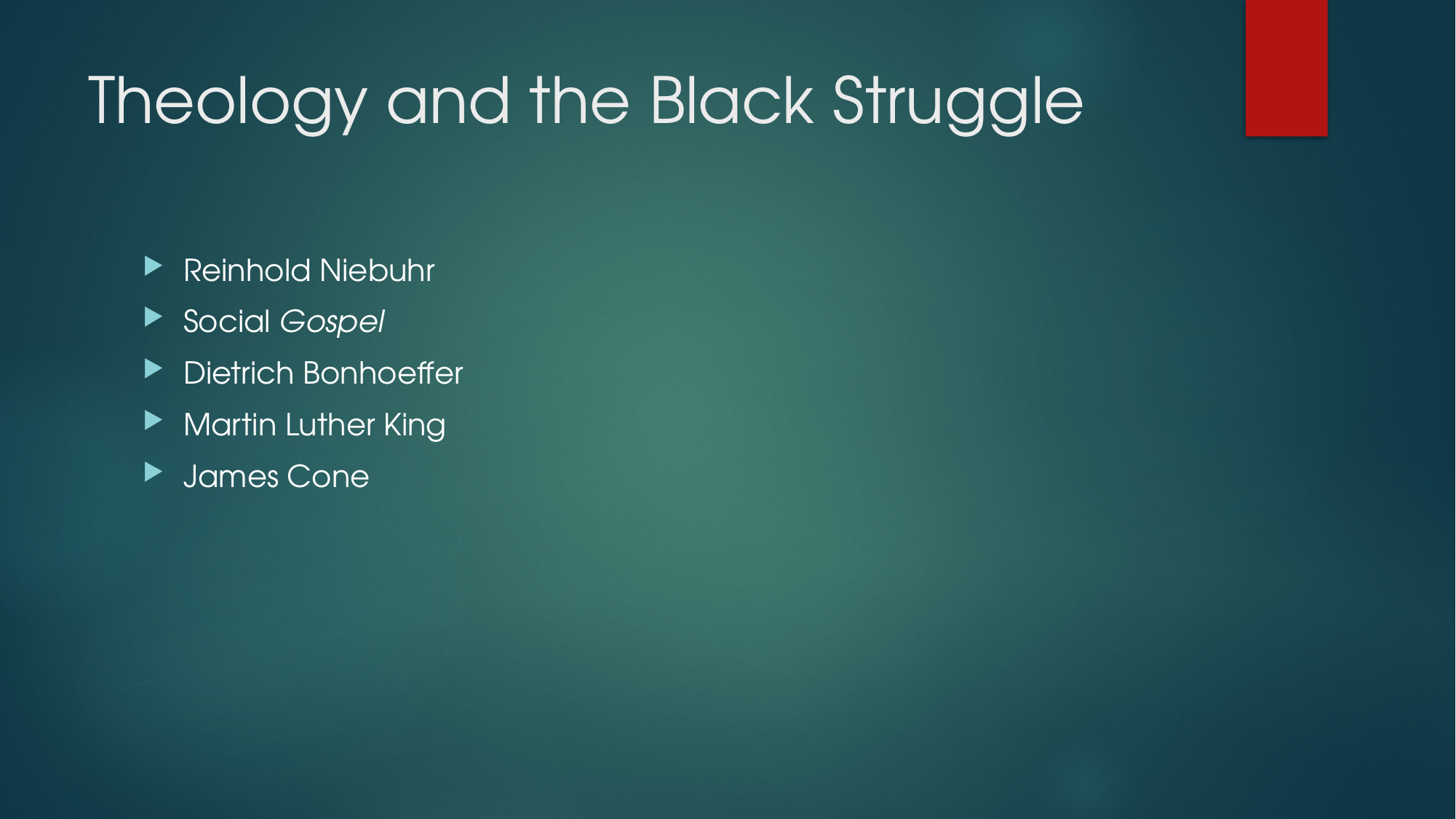

# Theology and the Black Struggle
Reinhold Niebuhr
Social Gospel
Dietrich Bonhoeffer
Martin Luther King
James Cone